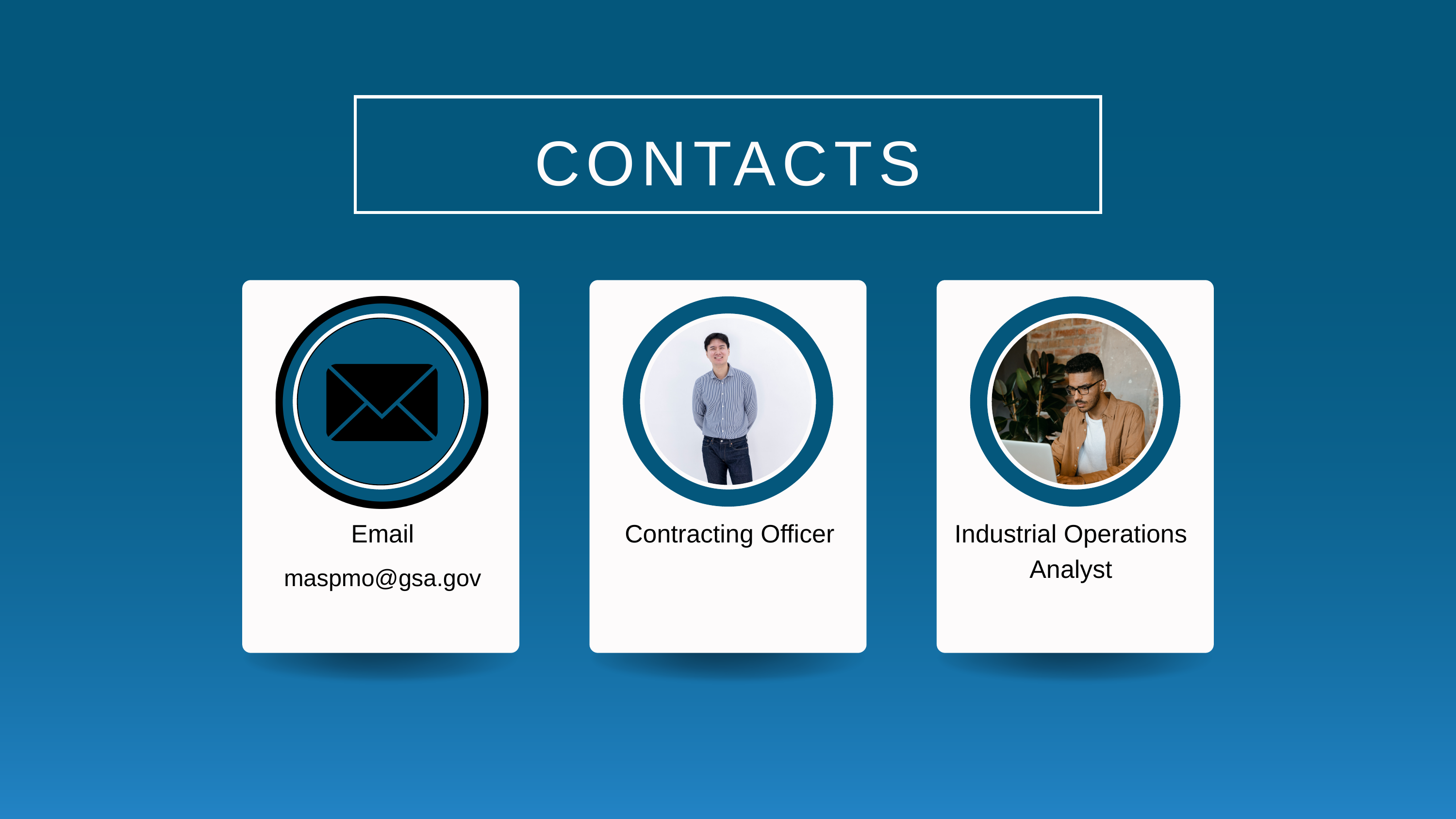

CONTACTS

Email
Contracting Officer
Industrial Operations Analyst
maspmo@gsa.gov